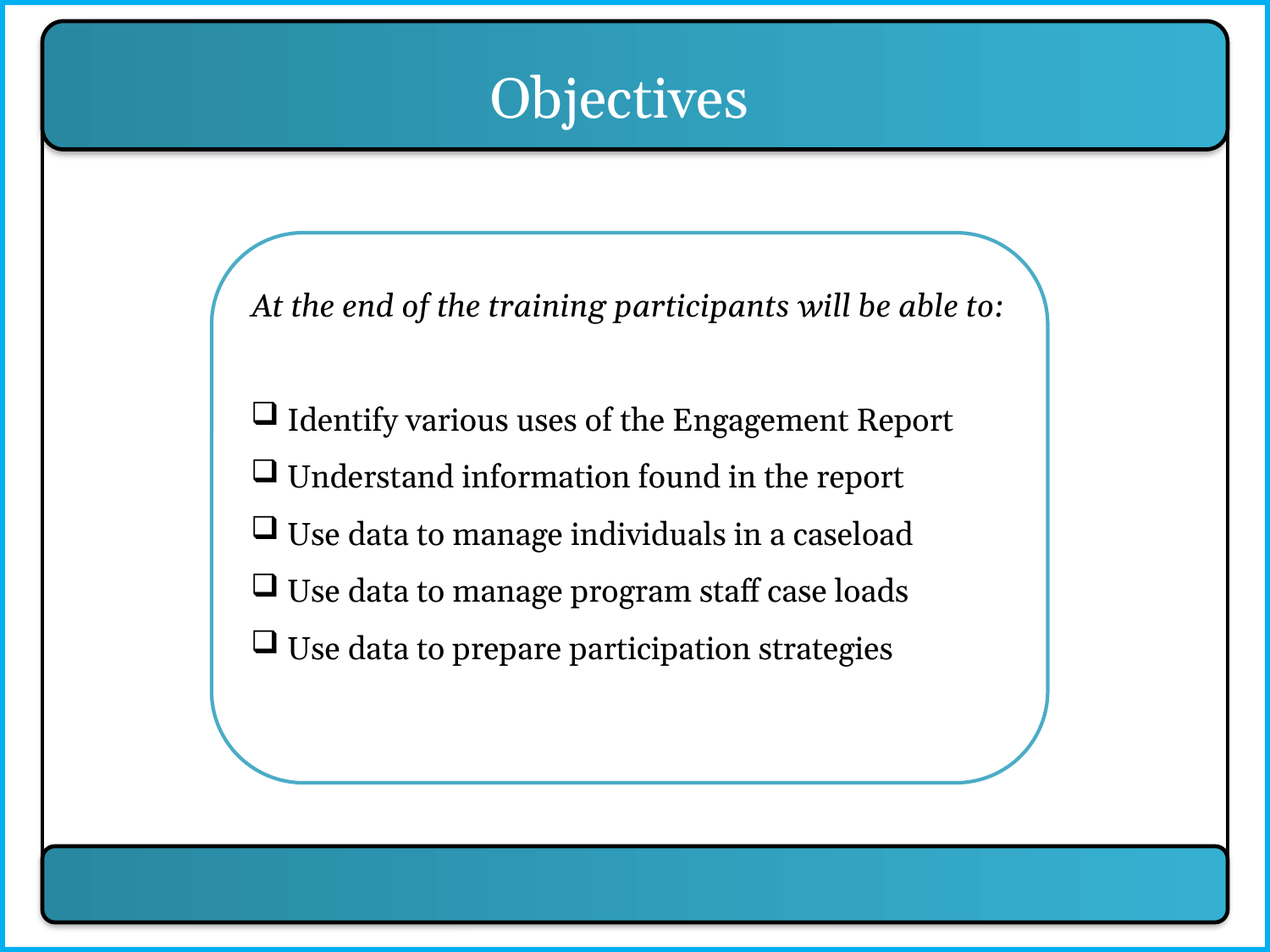

Objectives
At the end of the training participants will be able to:

 Identify various uses of the Engagement Report
 Understand information found in the report
 Use data to manage individuals in a caseload
 Use data to manage program staff case loads
 Use data to prepare participation strategies